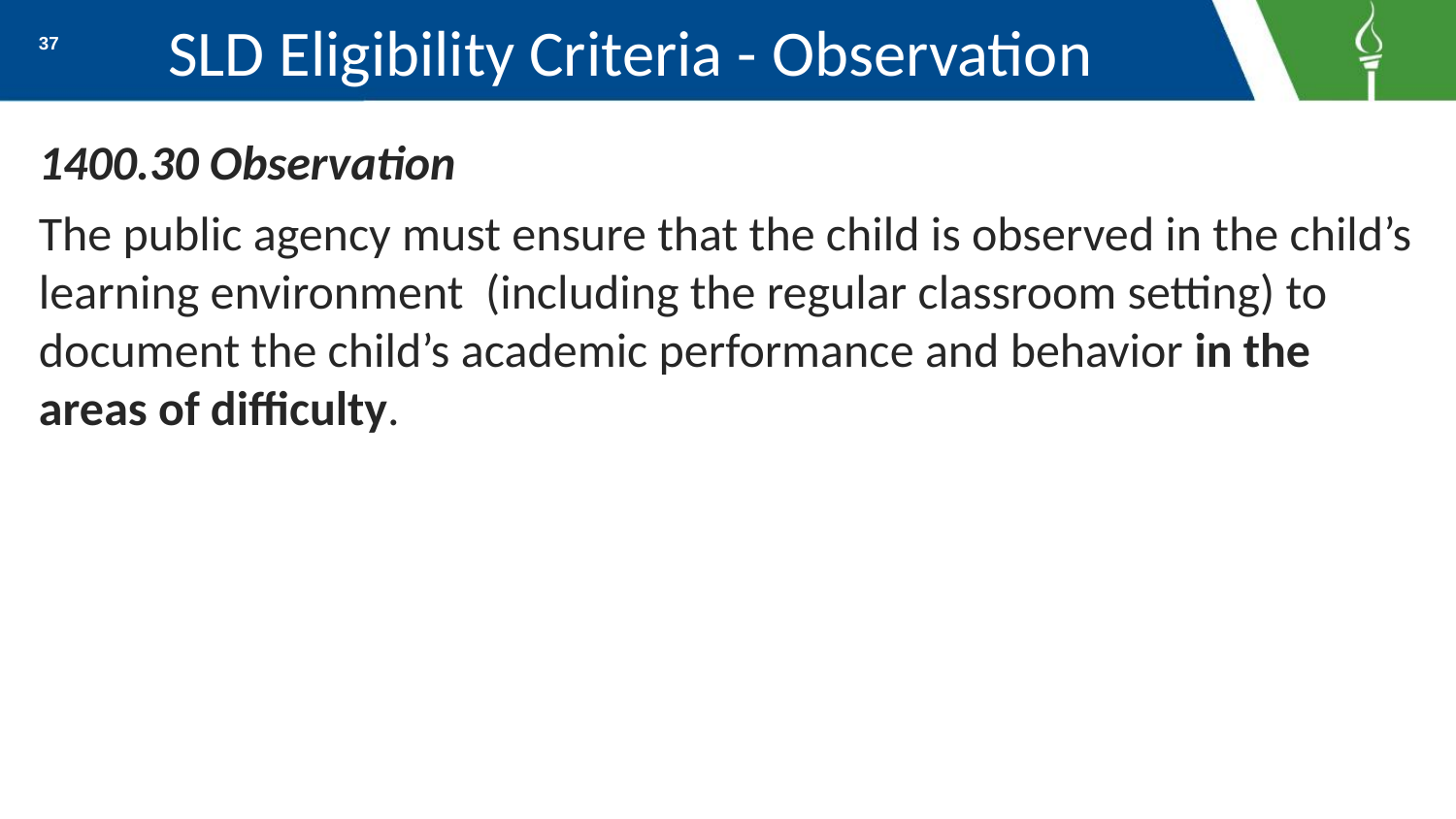

# SLD Eligibility Criteria - Observation
37
1400.30 Observation
The public agency must ensure that the child is observed in the child’s learning environment  (including the regular classroom setting) to document the child’s academic performance and behavior in the areas of difficulty.